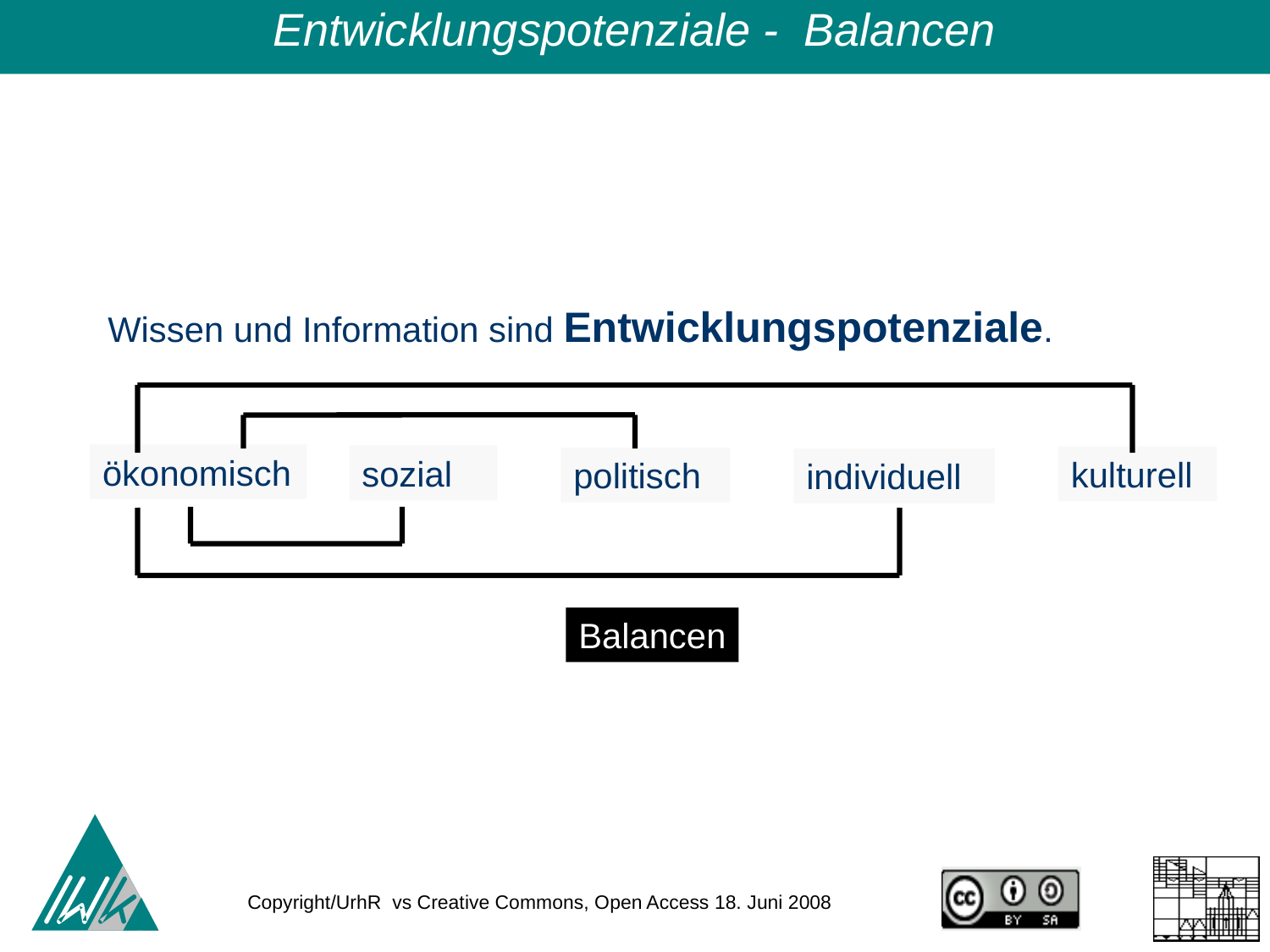

Entwicklungspotenziale -  Balancen
Wissen und Information sind Entwicklungspotenziale.

ökonomisch
sozial
kulturell
politisch
individuell

Balancen